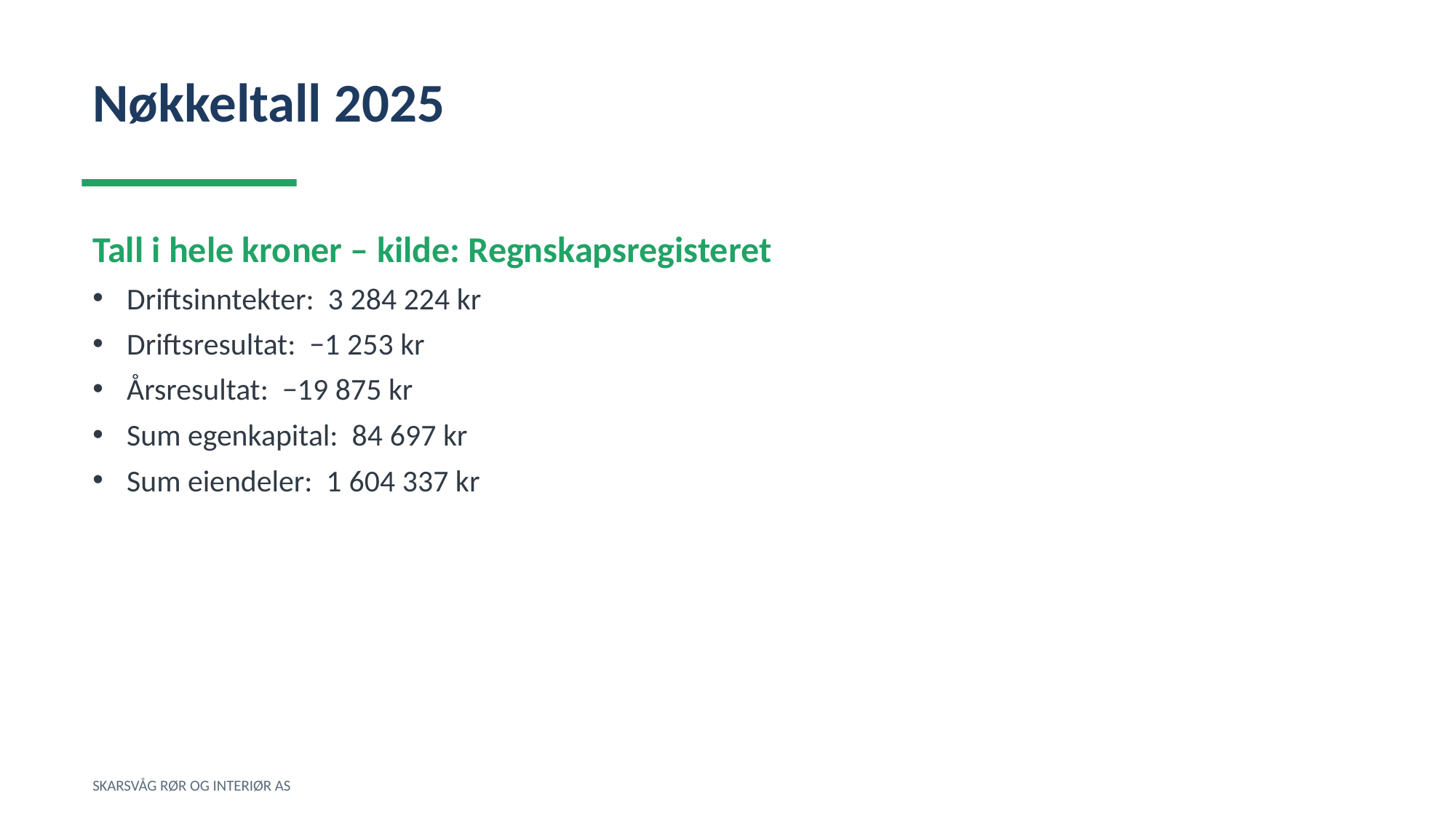

Nøkkeltall 2025

Tall i hele kroner – kilde: Regnskapsregisteret
Driftsinntekter:  3 284 224 kr
Driftsresultat:  −1 253 kr
Årsresultat:  −19 875 kr
Sum egenkapital:  84 697 kr
Sum eiendeler:  1 604 337 kr
SKARSVÅG RØR OG INTERIØR AS